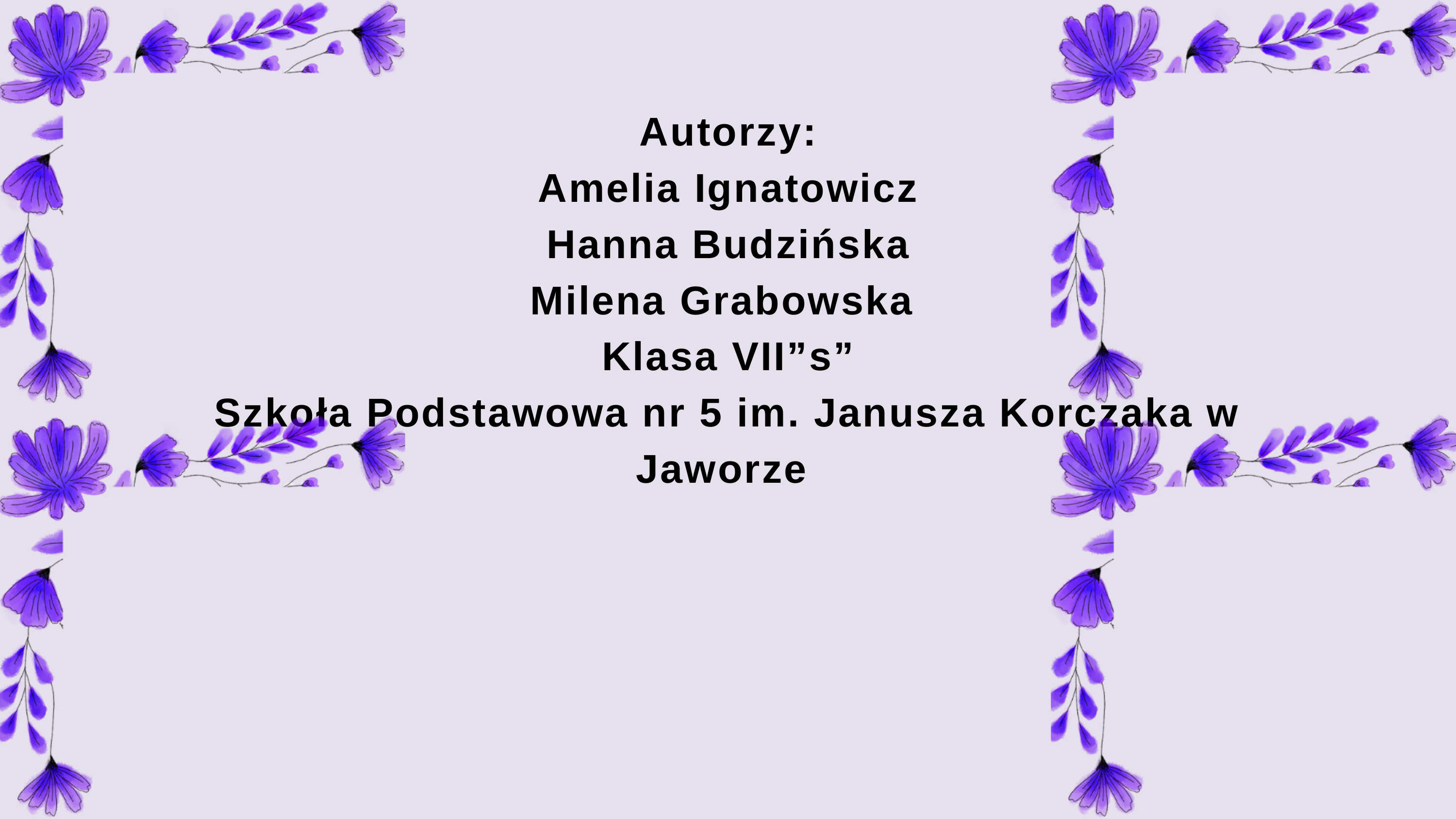

Autorzy:
Amelia Ignatowicz
Hanna Budzińska
Milena Grabowska
Klasa VII”s”
Szkoła Podstawowa nr 5 im. Janusza Korczaka w Jaworze